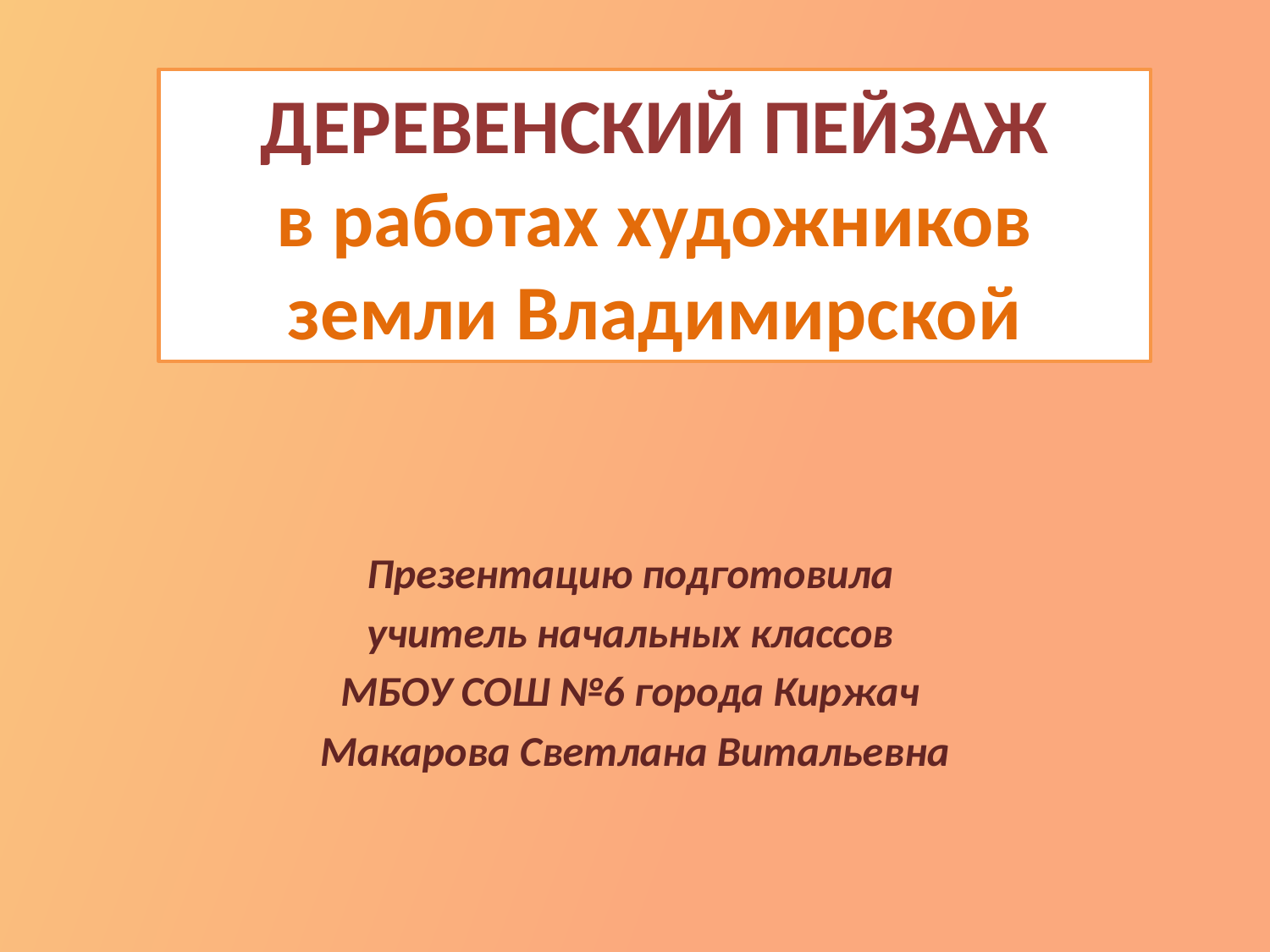

Деревенский пейзаж
в работах художников земли Владимирской
Презентацию подготовила
учитель начальных классов
МБОУ СОШ №6 города Киржач
Макарова Светлана Витальевна